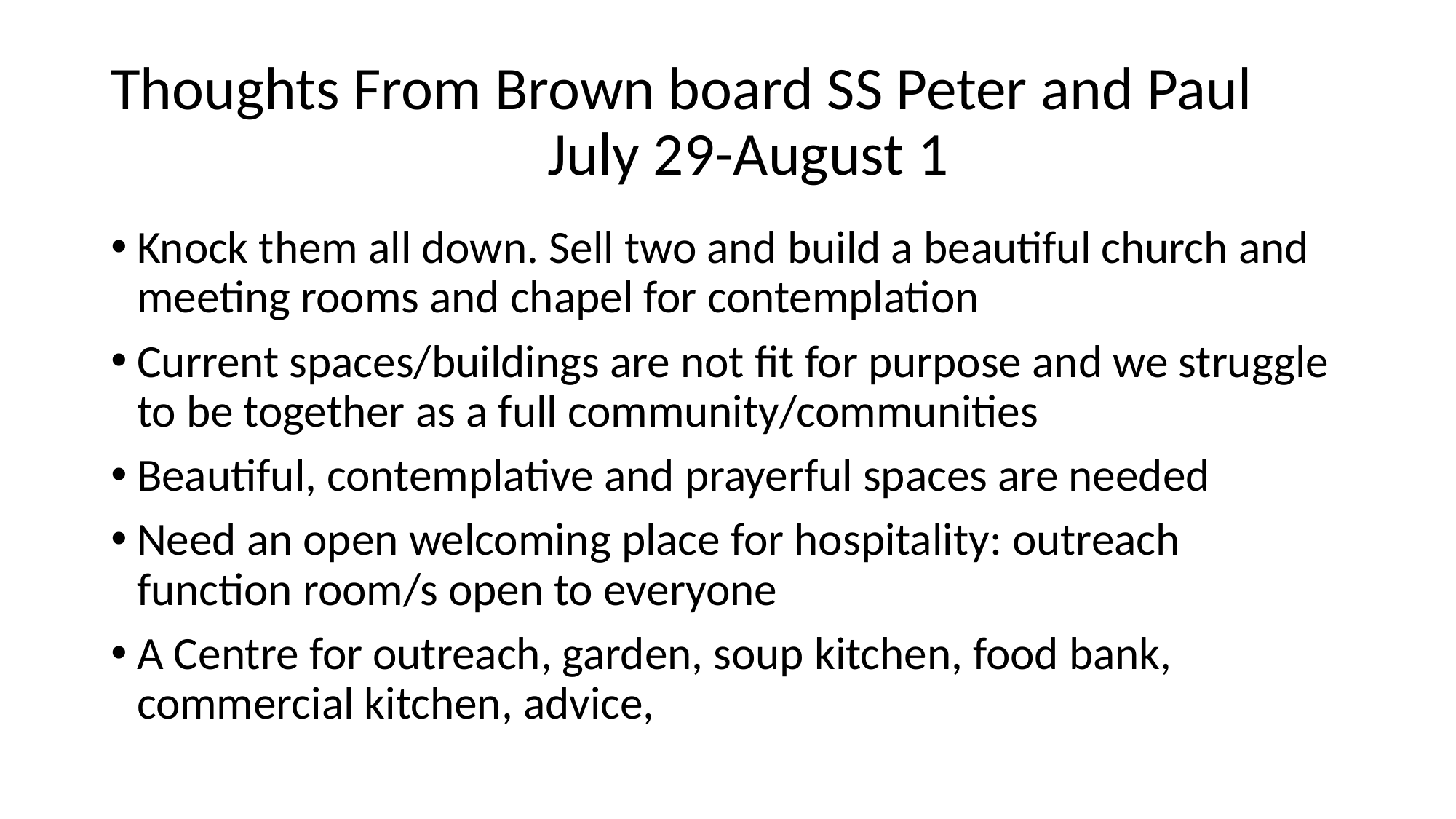

# Thoughts From Brown board SS Peter and Paul  					July 29-August 1
Knock them all down. Sell two and build a beautiful church and meeting rooms and chapel for contemplation
Current spaces/buildings are not fit for purpose and we struggle to be together as a full community/communities
Beautiful, contemplative and prayerful spaces are needed
Need an open welcoming place for hospitality: outreach function room/s open to everyone
A Centre for outreach, garden, soup kitchen, food bank, commercial kitchen, advice,